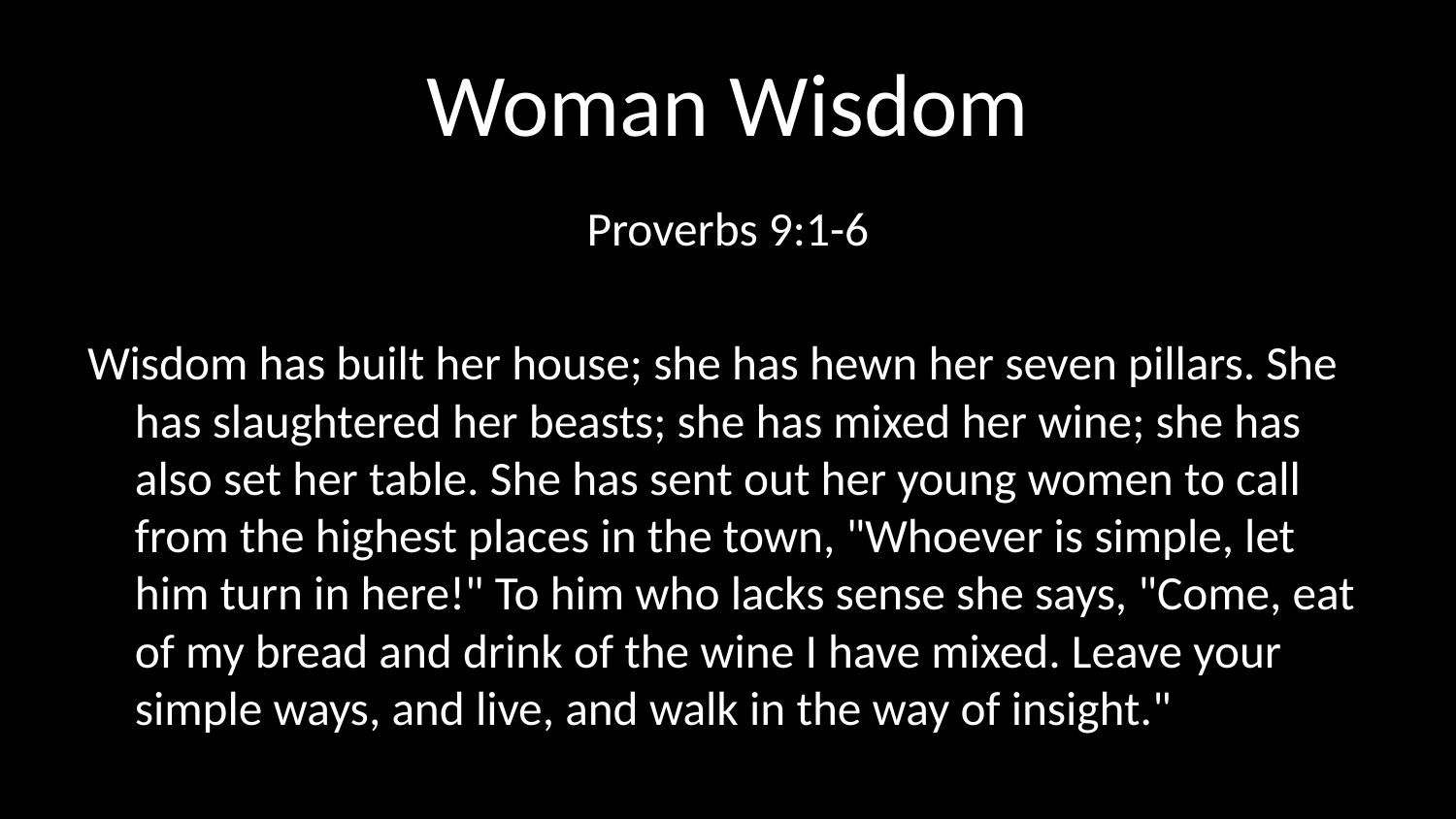

# Woman Wisdom
Proverbs 9:1-6

Wisdom has built her house; she has hewn her seven pillars. She has slaughtered her beasts; she has mixed her wine; she has also set her table. She has sent out her young women to call from the highest places in the town, "Whoever is simple, let him turn in here!" To him who lacks sense she says, "Come, eat of my bread and drink of the wine I have mixed. Leave your simple ways, and live, and walk in the way of insight."